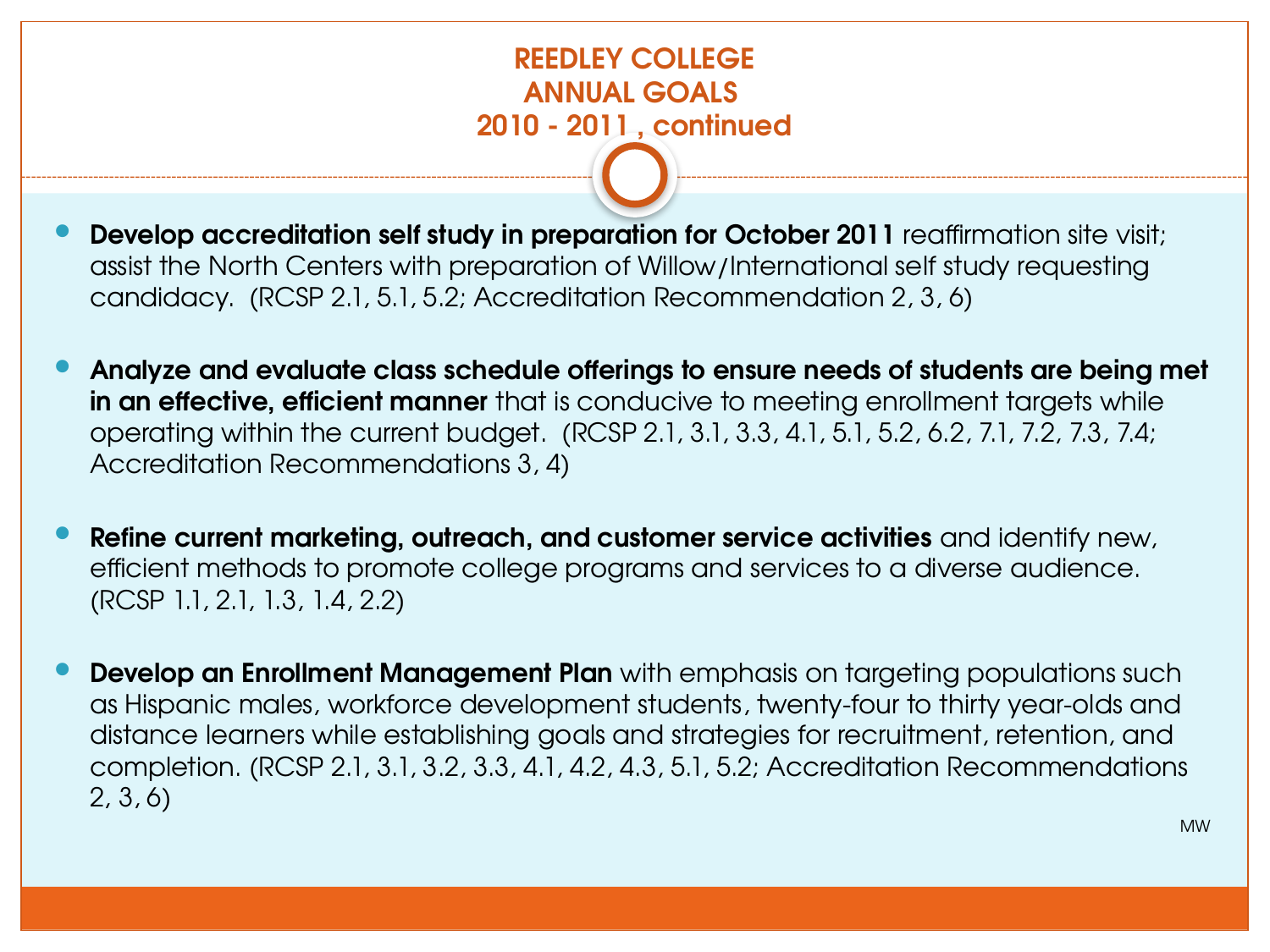

# REEDLEY COLLEGE ANNUAL GOALS 2010 - 2011 , continued
Develop accreditation self study in preparation for October 2011 reaffirmation site visit; assist the North Centers with preparation of Willow/International self study requesting candidacy.  (RCSP 2.1, 5.1, 5.2; Accreditation Recommendation 2, 3, 6)

Analyze and evaluate class schedule offerings to ensure needs of students are being met in an effective, efficient manner that is conducive to meeting enrollment targets while operating within the current budget.  (RCSP 2.1, 3.1, 3.3, 4.1, 5.1, 5.2, 6.2, 7.1, 7.2, 7.3, 7.4; Accreditation Recommendations 3, 4)

Refine current marketing, outreach, and customer service activities and identify new, efficient methods to promote college programs and services to a diverse audience.  (RCSP 1.1, 2.1, 1.3, 1.4, 2.2)

Develop an Enrollment Management Plan with emphasis on targeting populations such as Hispanic males, workforce development students, twenty-four to thirty year-olds and distance learners while establishing goals and strategies for recruitment, retention, and completion. (RCSP 2.1, 3.1, 3.2, 3.3, 4.1, 4.2, 4.3, 5.1, 5.2; Accreditation Recommendations 2, 3, 6)
MW